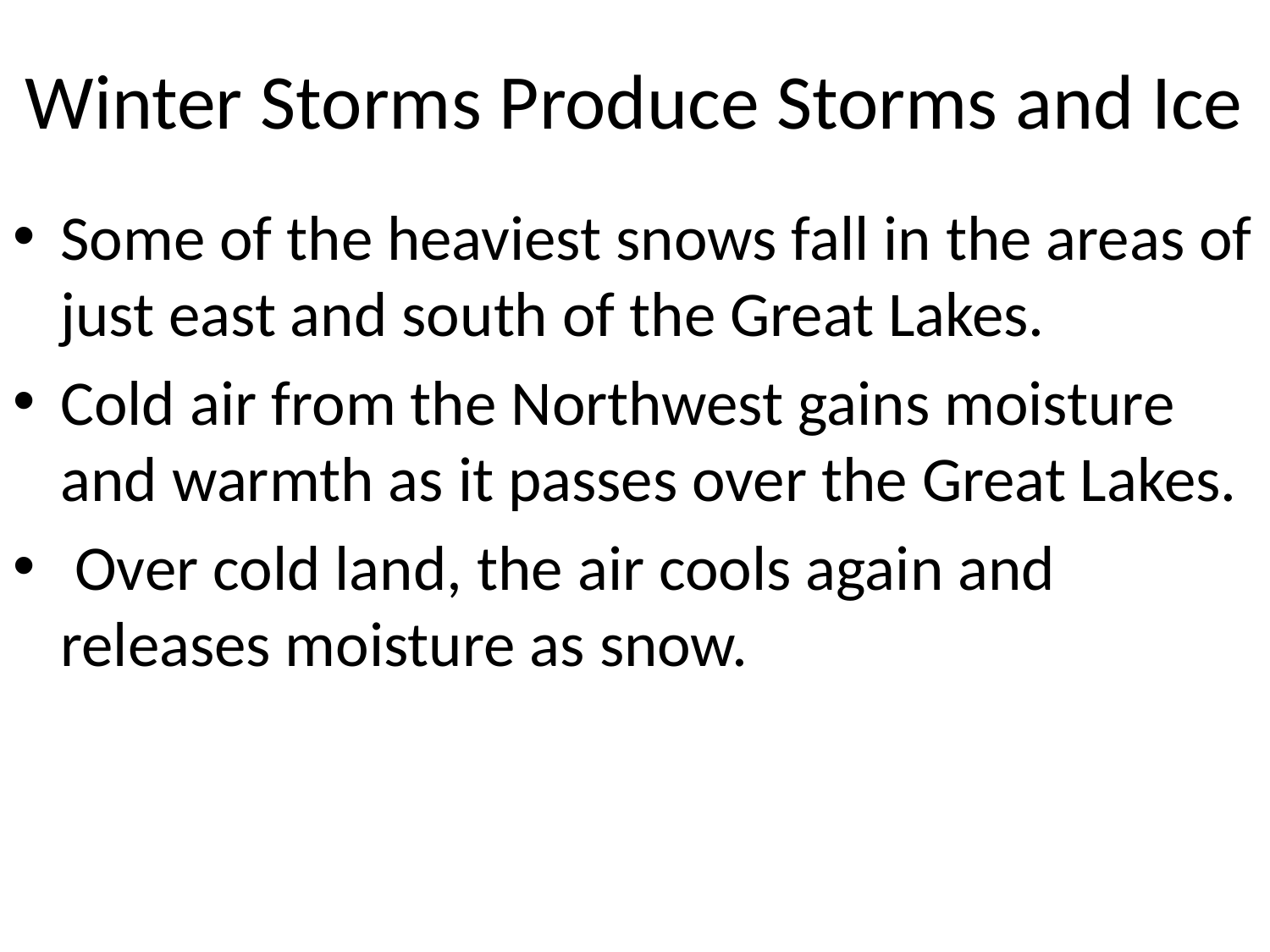

# Winter Storms Produce Storms and Ice
Some of the heaviest snows fall in the areas of just east and south of the Great Lakes.
Cold air from the Northwest gains moisture and warmth as it passes over the Great Lakes.
 Over cold land, the air cools again and releases moisture as snow.